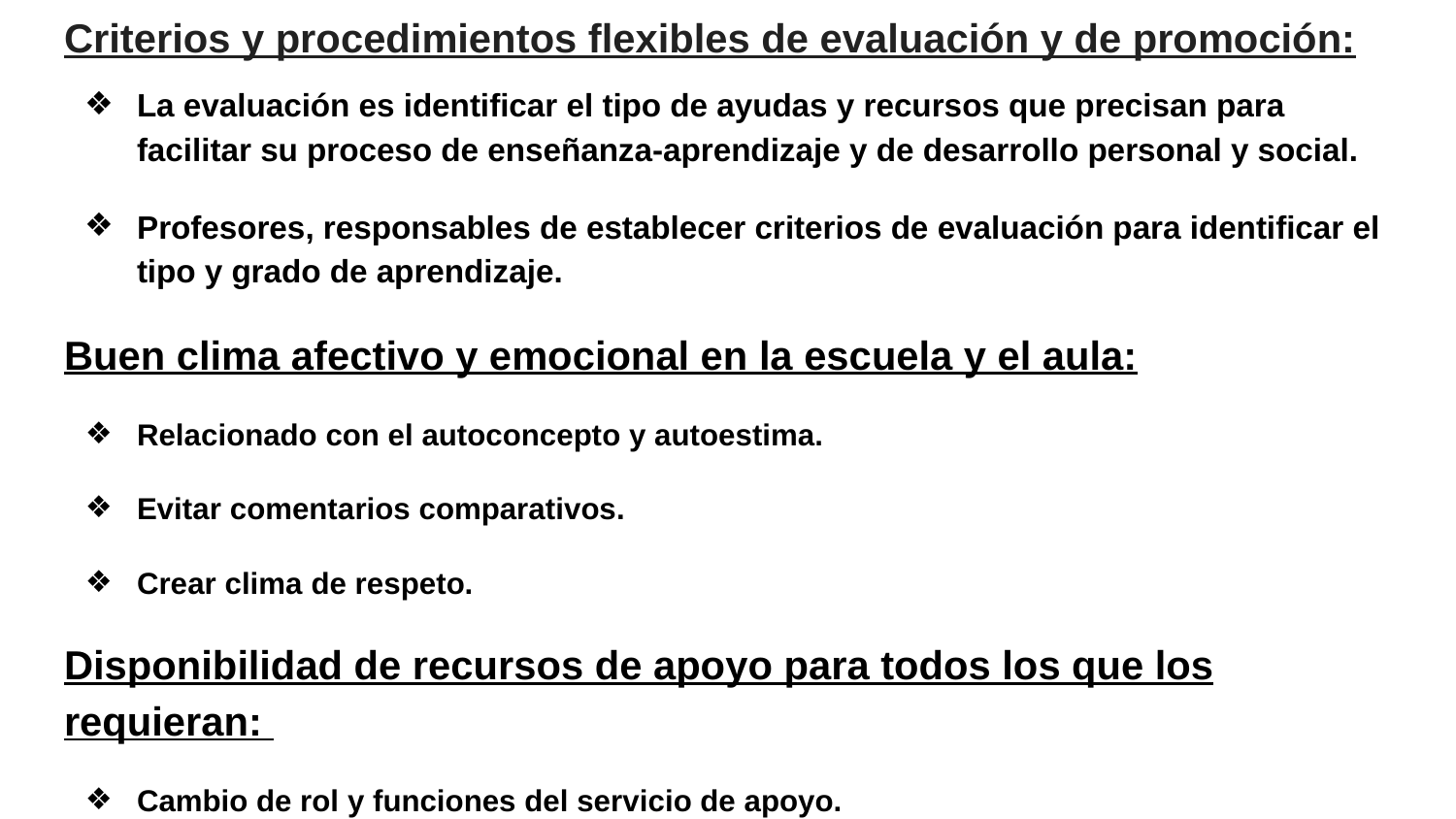

# Criterios y procedimientos flexibles de evaluación y de promoción:
La evaluación es identificar el tipo de ayudas y recursos que precisan para facilitar su proceso de enseñanza-aprendizaje y de desarrollo personal y social.
Profesores, responsables de establecer criterios de evaluación para identificar el tipo y grado de aprendizaje.
Buen clima afectivo y emocional en la escuela y el aula:
Relacionado con el autoconcepto y autoestima.
Evitar comentarios comparativos.
Crear clima de respeto.
Disponibilidad de recursos de apoyo para todos los que los requieran:
Cambio de rol y funciones del servicio de apoyo.
Participar en la toma de decisiones.
Apoyo de escuelas, hacer redes de escuelas.